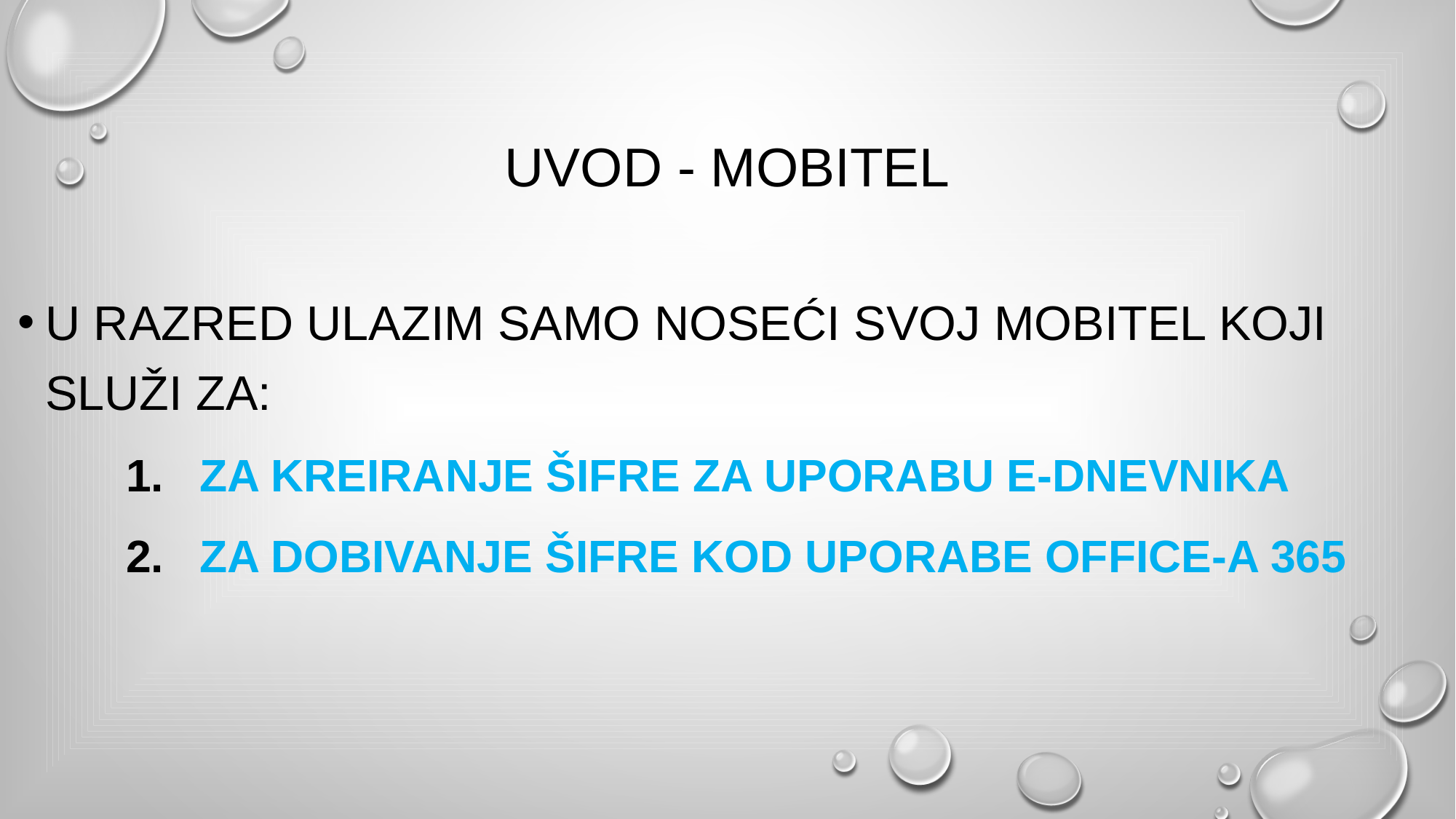

# Uvod - mobitel
u razred ulazim samo noseći svoj mobitel koji služi za:
za kreiranje šifre za uporabu e-dnevnika
Za dobivanje šifre kod uporabe Office-a 365